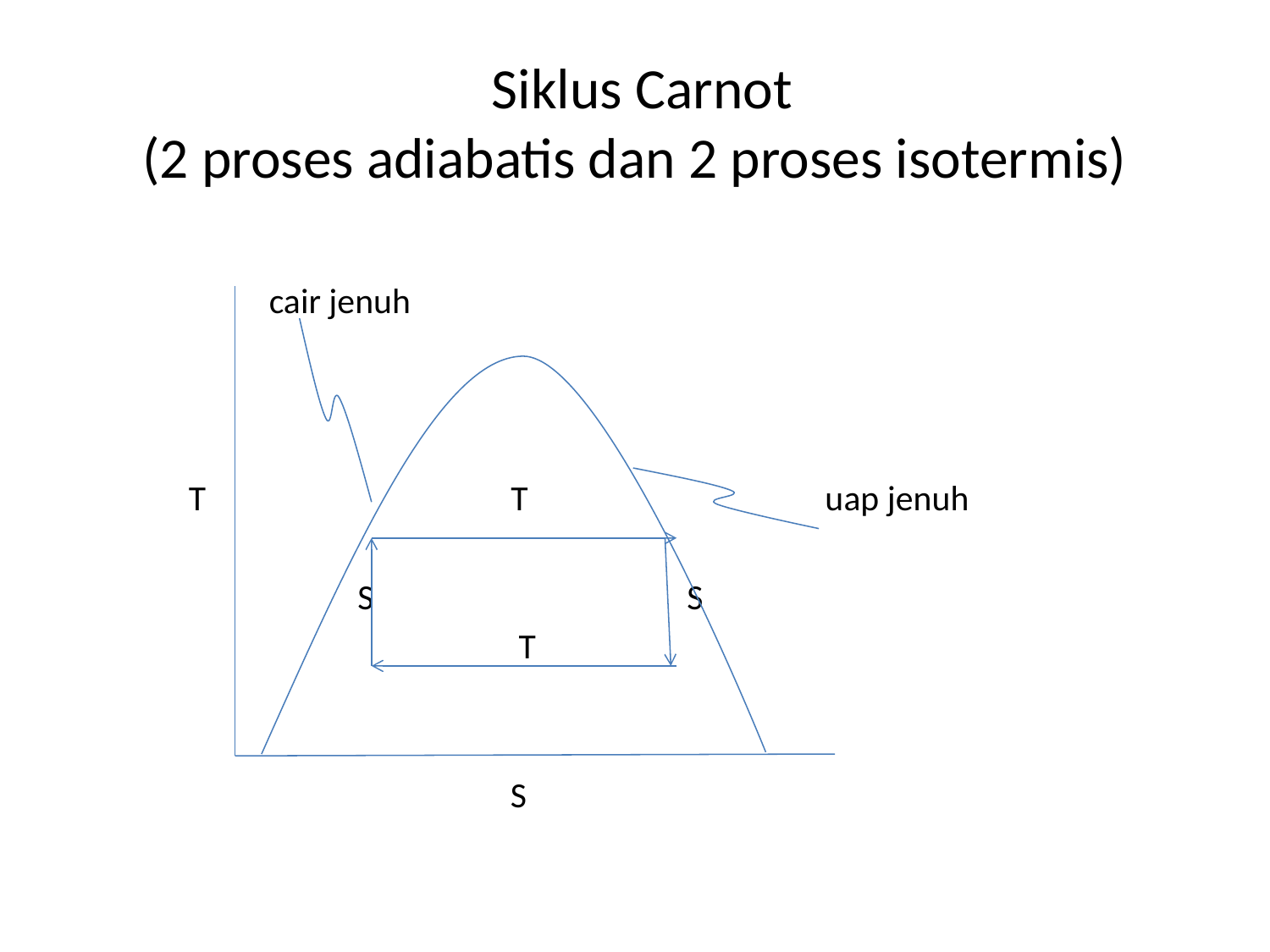

# Siklus Carnot (2 proses adiabatis dan 2 proses isotermis)

                        cair jenuh

              T                                      T                                     uap jenuh

                                   S                                       S
                                                       T

                                                      S